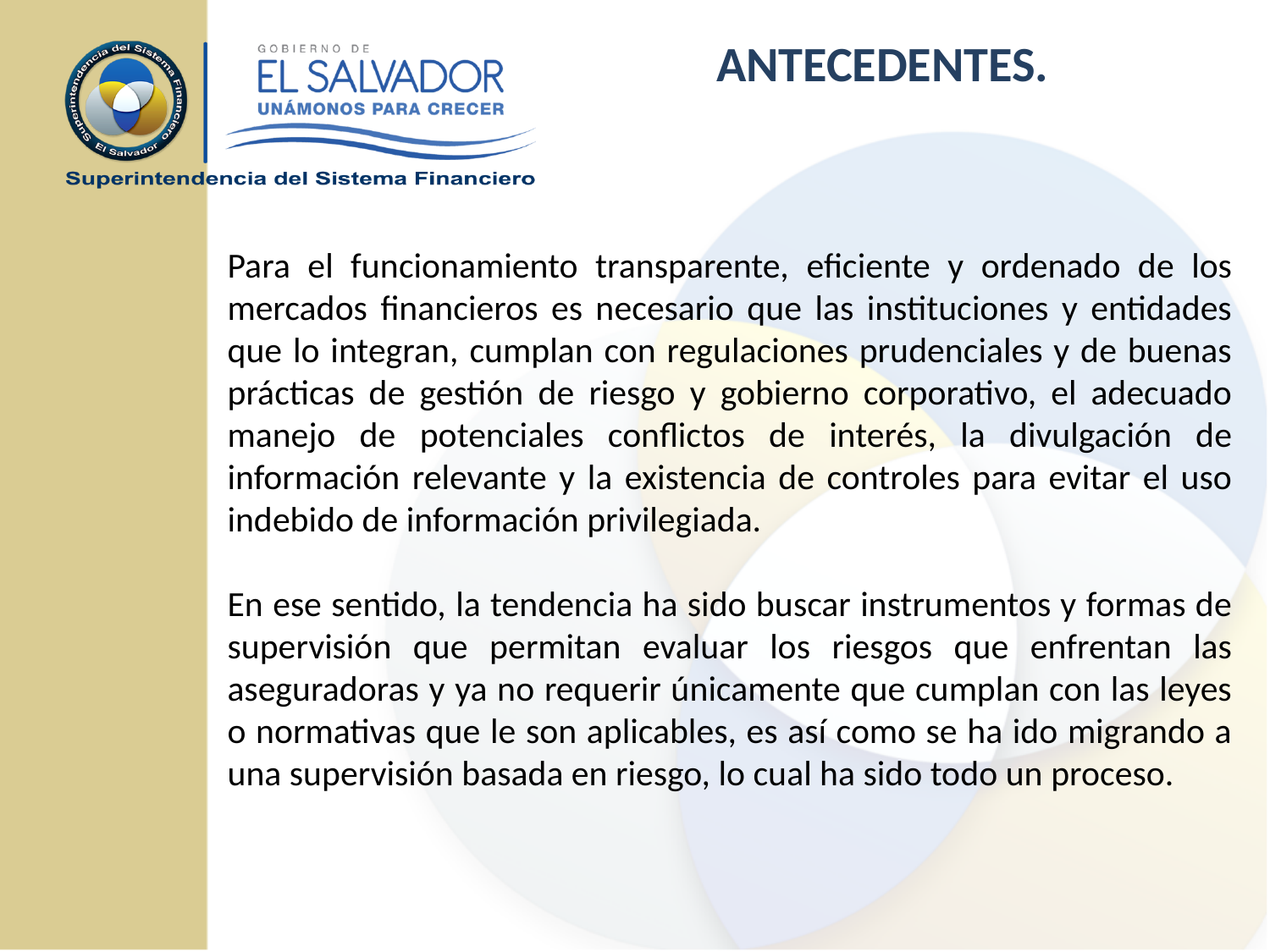

ANTECEDENTES.
Para el funcionamiento transparente, eficiente y ordenado de los mercados financieros es necesario que las instituciones y entidades que lo integran, cumplan con regulaciones prudenciales y de buenas prácticas de gestión de riesgo y gobierno corporativo, el adecuado manejo de potenciales conflictos de interés, la divulgación de información relevante y la existencia de controles para evitar el uso indebido de información privilegiada.

En ese sentido, la tendencia ha sido buscar instrumentos y formas de supervisión que permitan evaluar los riesgos que enfrentan las aseguradoras y ya no requerir únicamente que cumplan con las leyes o normativas que le son aplicables, es así como se ha ido migrando a una supervisión basada en riesgo, lo cual ha sido todo un proceso.